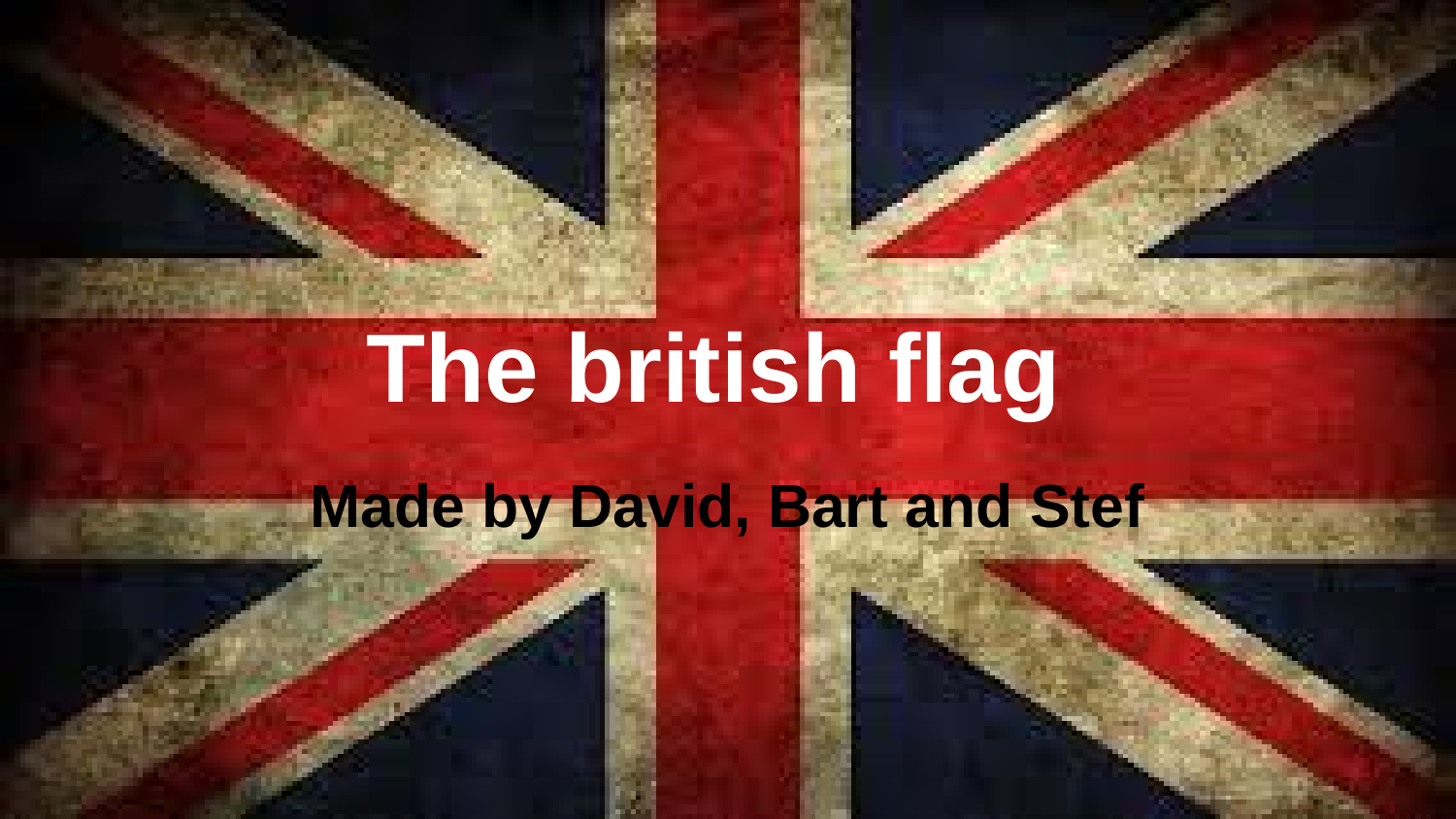

# The british flag
Made by David, Bart and Stef